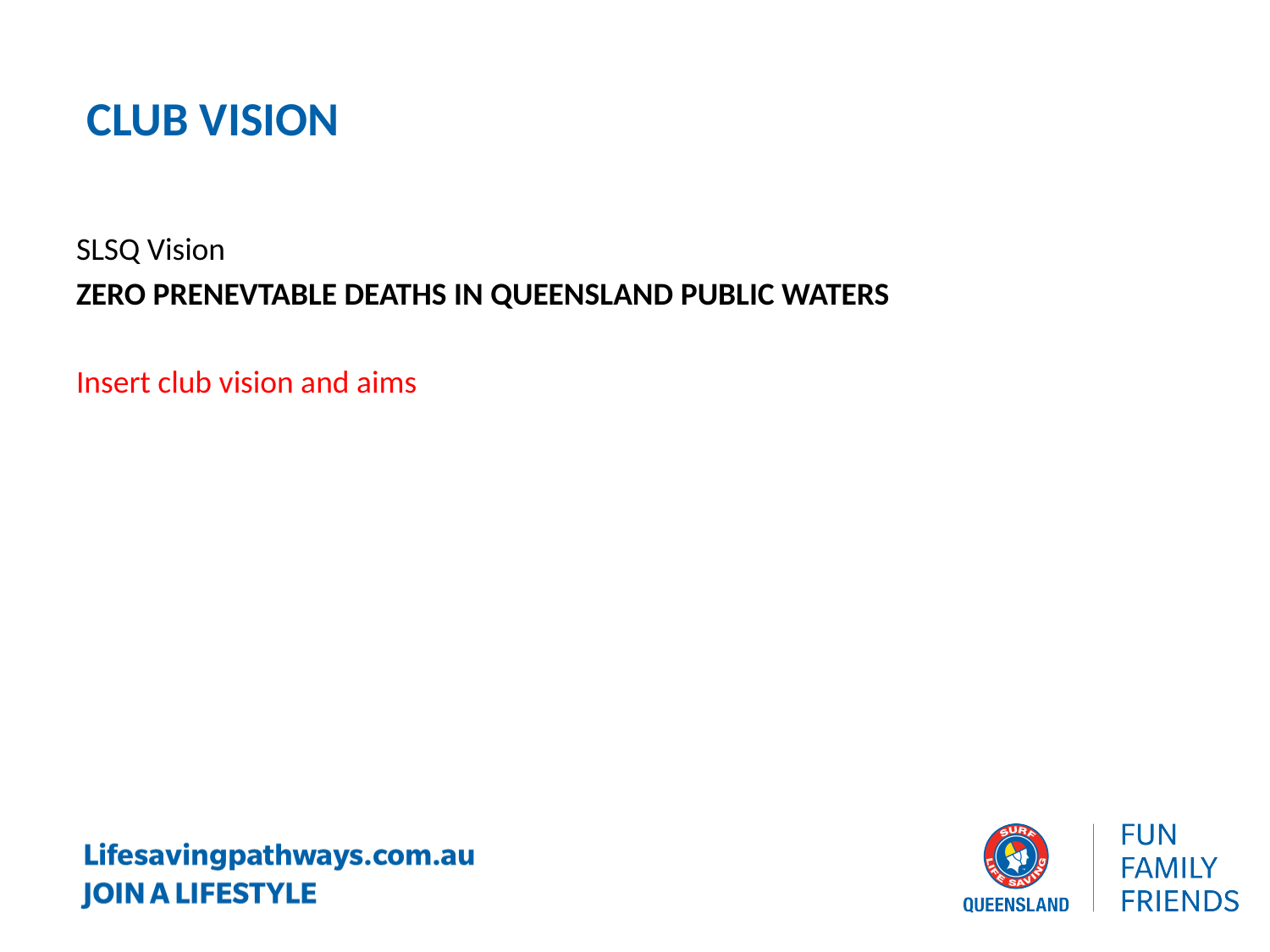

club vision
SLSQ Vision
ZERO PRENEVTABLE DEATHS IN QUEENSLAND PUBLIC WATERS

Insert club vision and aims